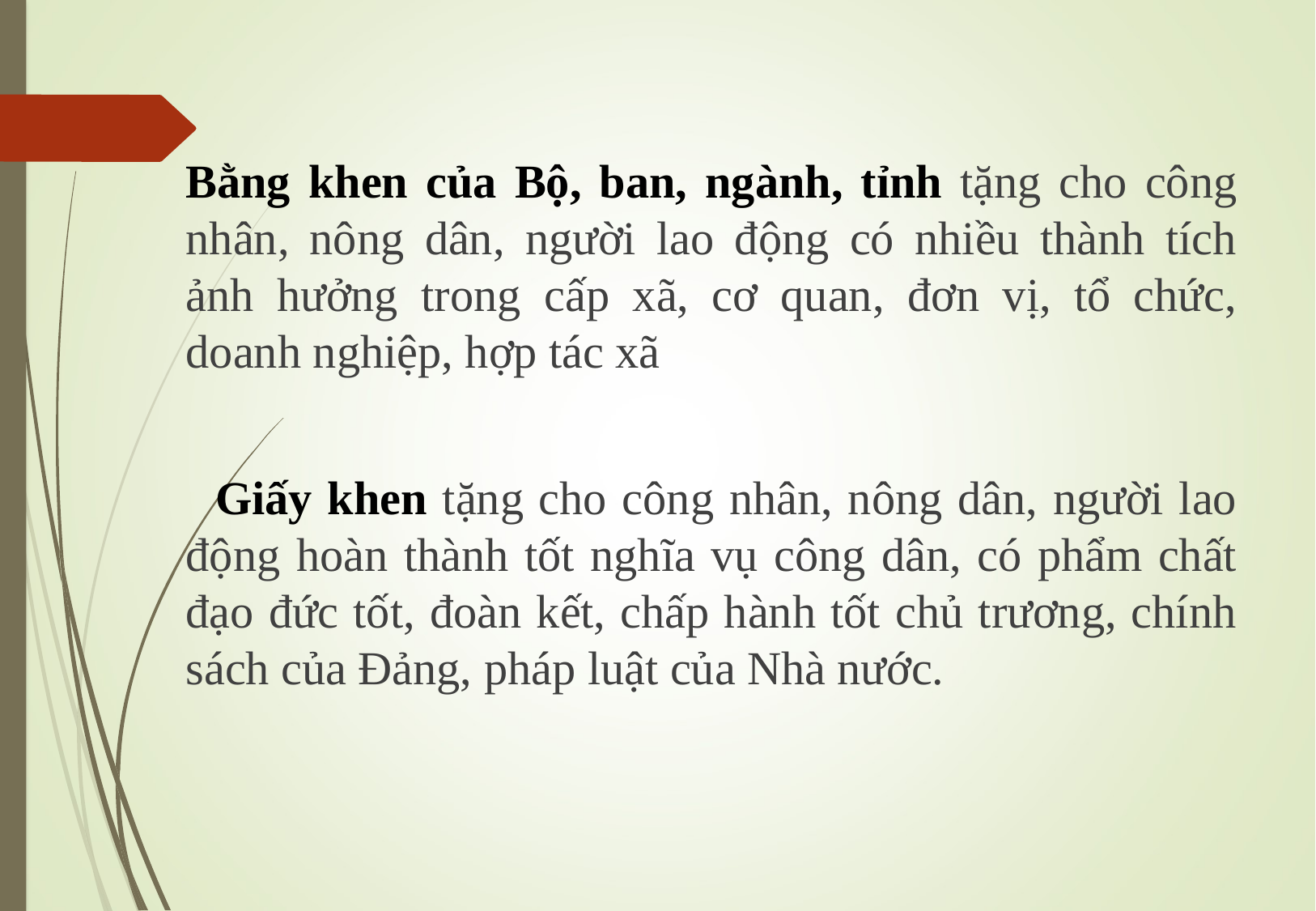

Bằng khen của Bộ, ban, ngành, tỉnh tặng cho công nhân, nông dân, người lao động có nhiều thành tích ảnh hưởng trong cấp xã, cơ quan, đơn vị, tổ chức, doanh nghiệp, hợp tác xã

         Giấy khen tặng cho công nhân, nông dân, người lao động hoàn thành tốt nghĩa vụ công dân, có phẩm chất đạo đức tốt, đoàn kết, chấp hành tốt chủ trương, chính sách của Đảng, pháp luật của Nhà nước.